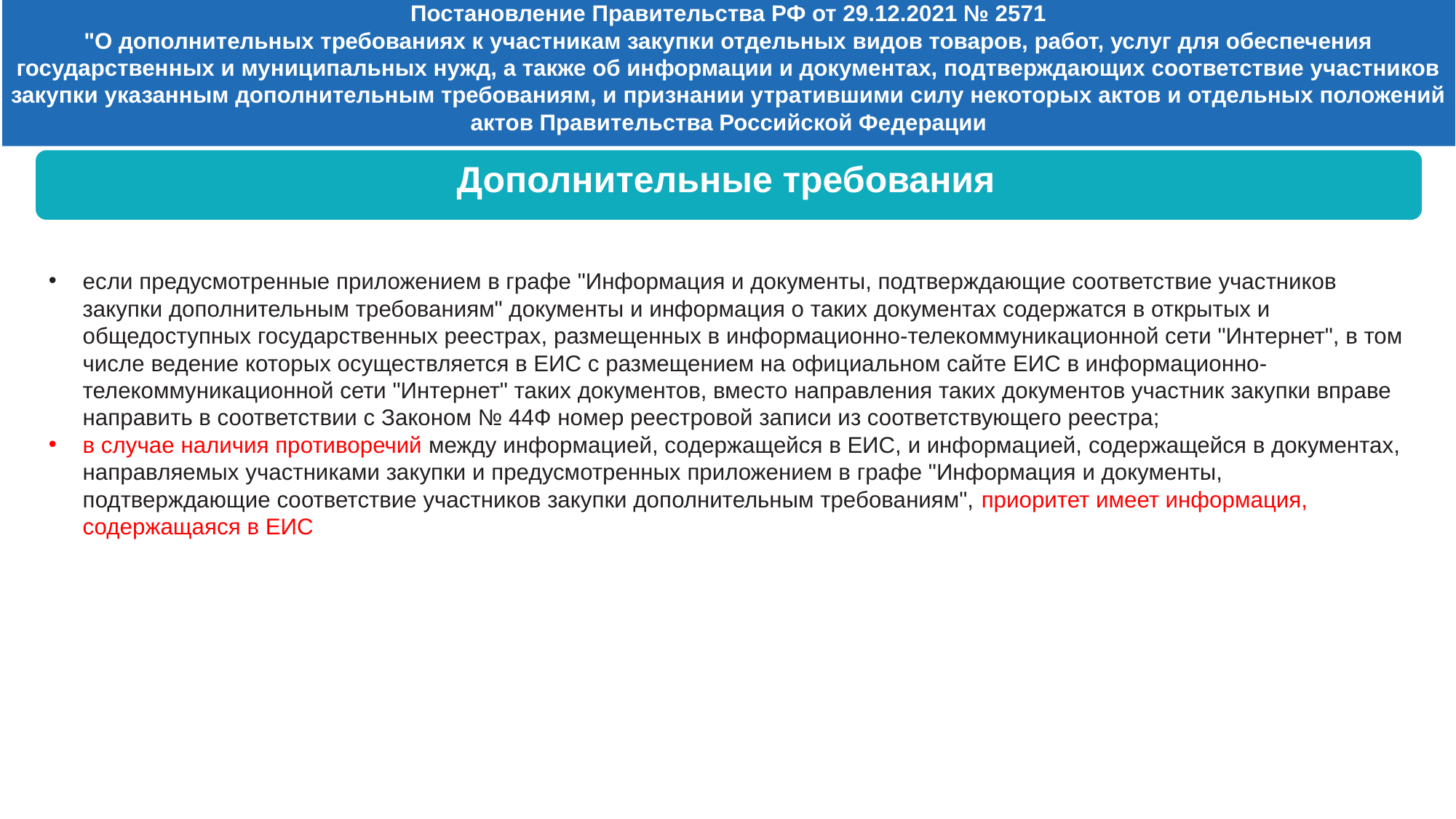

# Постановление Правительства РФ от 29.12.2021 № 2571 "О дополнительных требованиях к участникам закупки отдельных видов товаров, работ, услуг для обеспечения государственных и муниципальных нужд, а также об информации и документах, подтверждающих соответствие участников закупки указанным дополнительным требованиям, и признании утратившими силу некоторых актов и отдельных положений актов Правительства Российской Федерации

Дополнительные требования
если предусмотренные приложением в графе "Информация и документы, подтверждающие соответствие участников закупки дополнительным требованиям" документы и информация о таких документах содержатся в открытых и общедоступных государственных реестрах, размещенных в информационно-телекоммуникационной сети "Интернет", в том числе ведение которых осуществляется в ЕИС с размещением на официальном сайте ЕИС в информационно-телекоммуникационной сети "Интернет" таких документов, вместо направления таких документов участник закупки вправе направить в соответствии с Законом № 44Ф номер реестровой записи из соответствующего реестра;
в случае наличия противоречий между информацией, содержащейся в ЕИС, и информацией, содержащейся в документах, направляемых участниками закупки и предусмотренных приложением в графе "Информация и документы, подтверждающие соответствие участников закупки дополнительным требованиям", приоритет имеет информация, содержащаяся в ЕИС